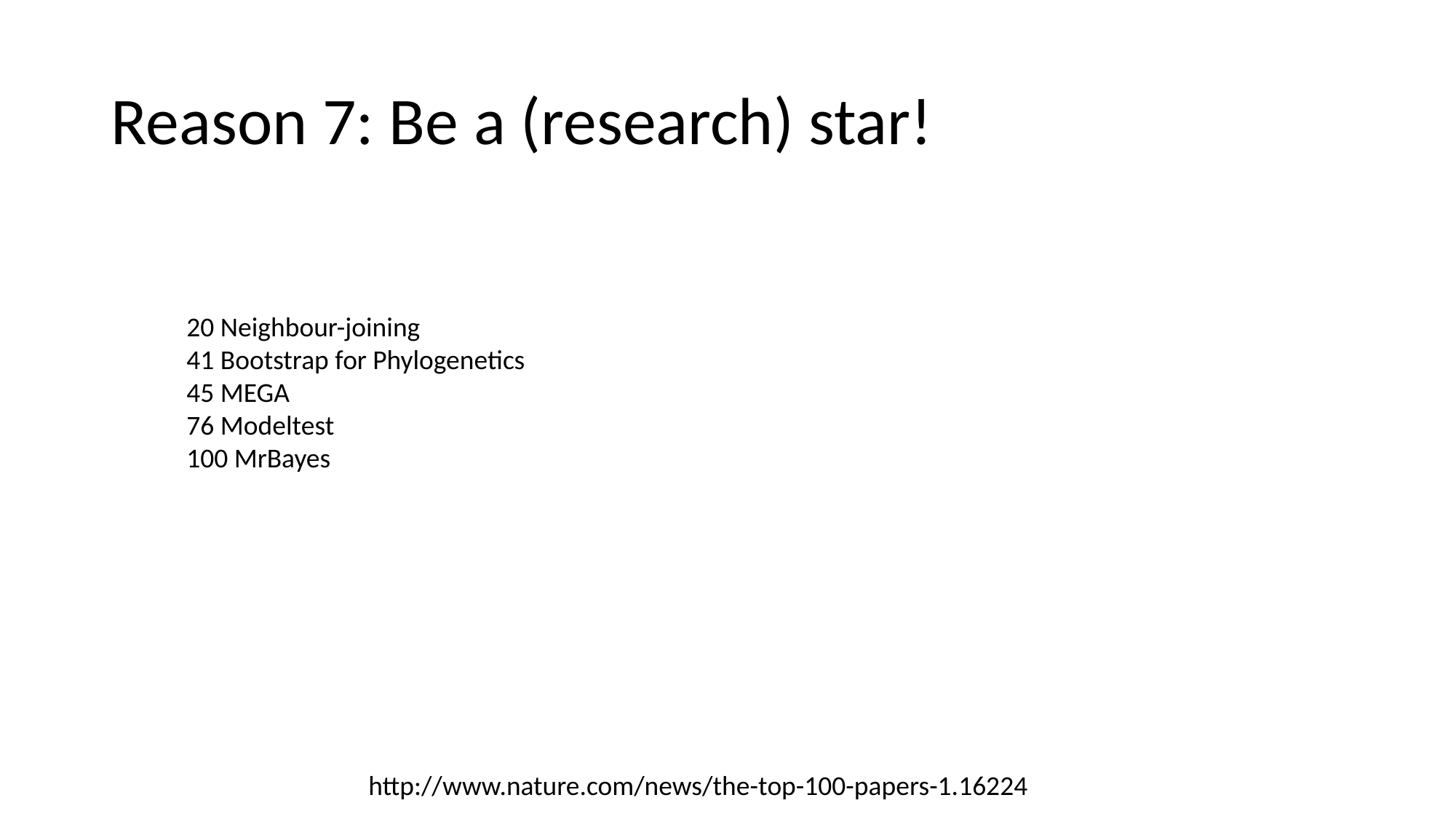

# Reason 7: Be a (research) star!
20 Neighbour-joining
41 Bootstrap for Phylogenetics
45 MEGA
76 Modeltest
100 MrBayes
http://www.nature.com/news/the-top-100-papers-1.16224